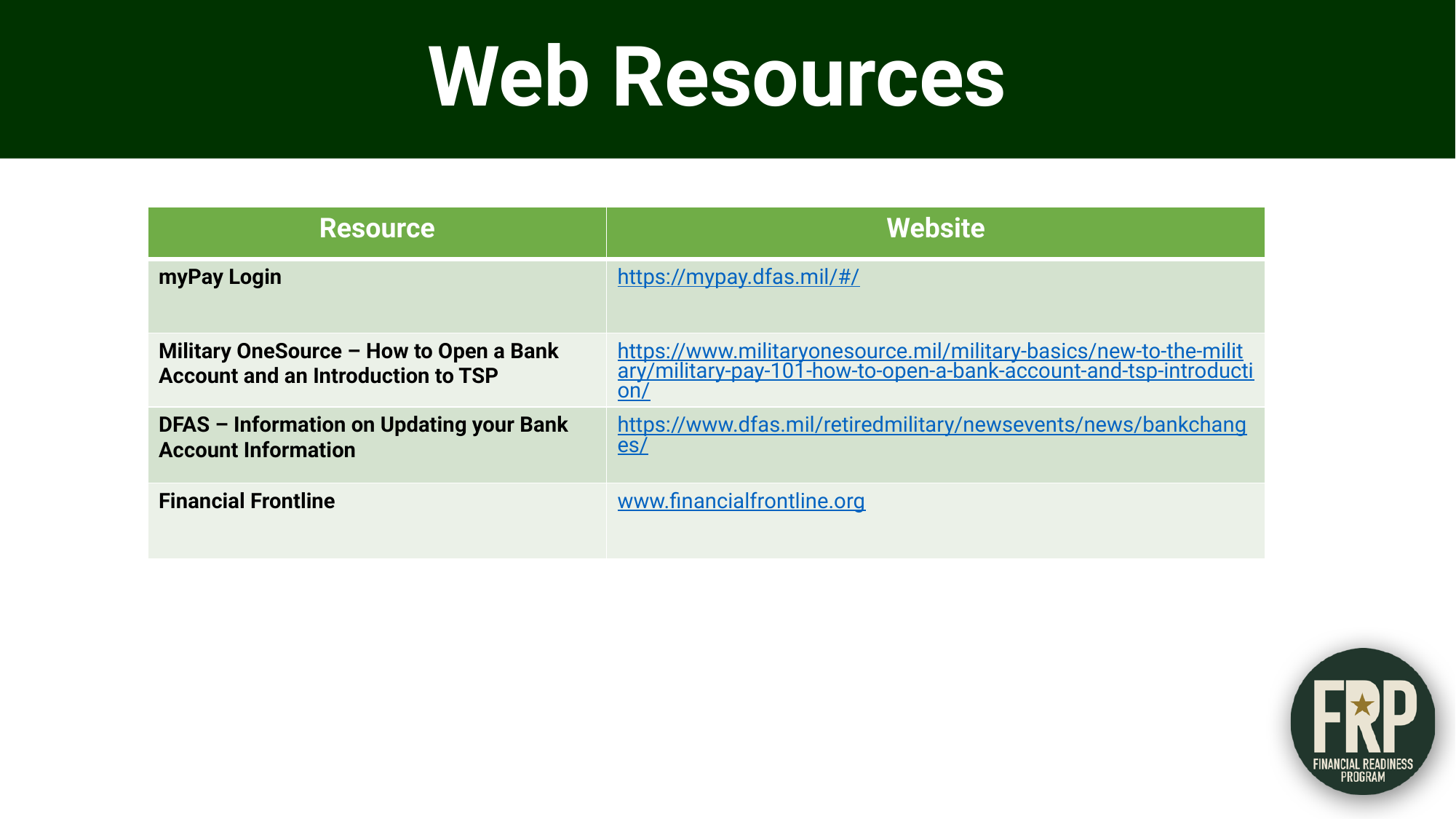

# Web Resources
| Resource | Website |
| --- | --- |
| myPay Login | https://mypay.dfas.mil/#/ |
| Military OneSource – How to Open a Bank Account and an Introduction to TSP | https://www.militaryonesource.mil/military-basics/new-to-the-military/military-pay-101-how-to-open-a-bank-account-and-tsp-introduction/ |
| DFAS – Information on Updating your Bank Account Information | https://www.dfas.mil/retiredmilitary/newsevents/news/bankchanges/ |
| Financial Frontline | www.financialfrontline.org |